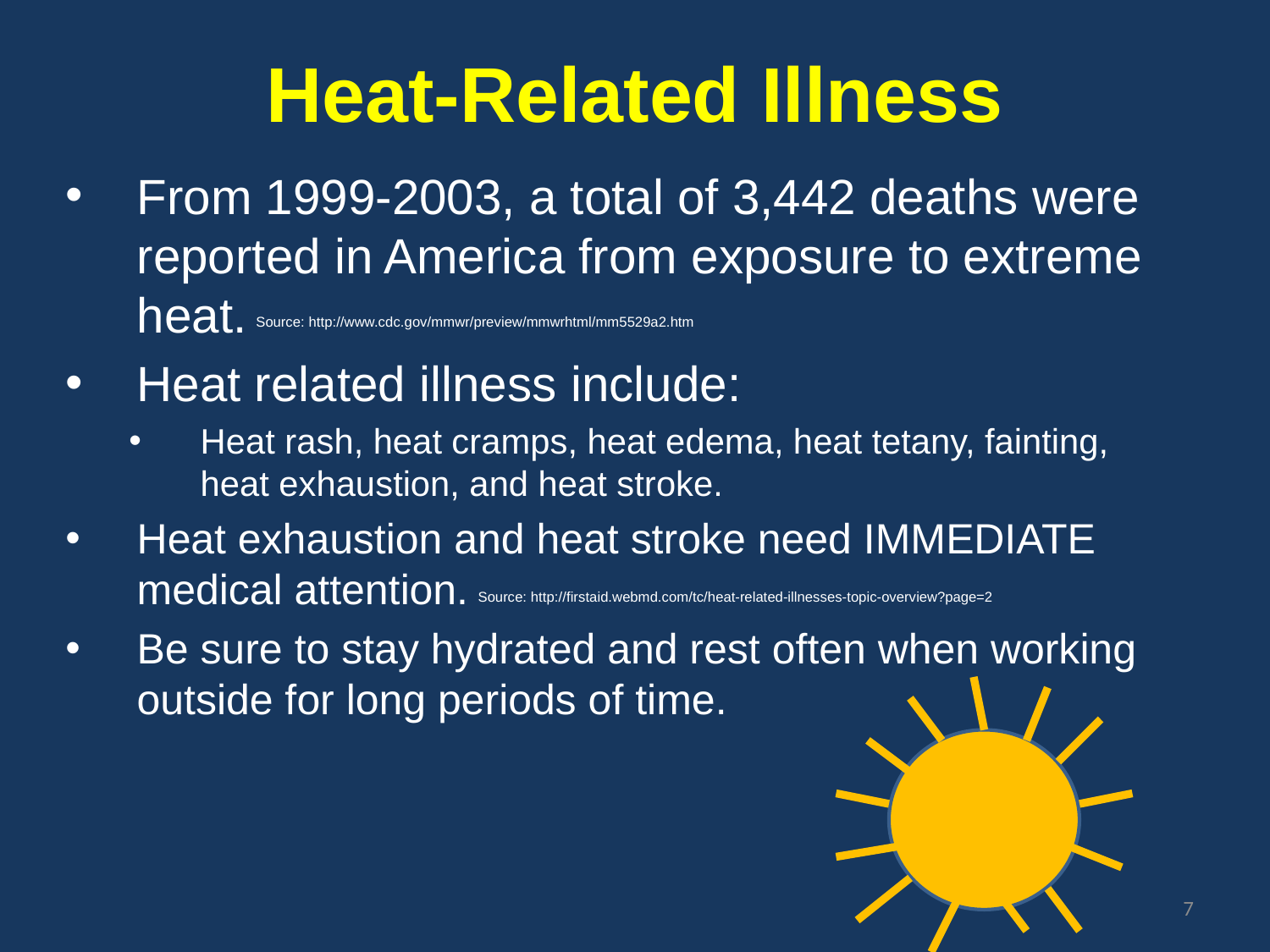

Heat-Related Illness
From 1999-2003, a total of 3,442 deaths were reported in America from exposure to extreme heat.
Heat related illness include:
Heat rash, heat cramps, heat edema, heat tetany, fainting, heat exhaustion, and heat stroke.
Heat exhaustion and heat stroke need IMMEDIATE medical attention.
Be sure to stay hydrated and rest often when working outside for long periods of time.

Source: http://www.cdc.gov/mmwr/preview/mmwrhtml/mm5529a2.htm
Source: http://firstaid.webmd.com/tc/heat-related-illnesses-topic-overview?page=2

7